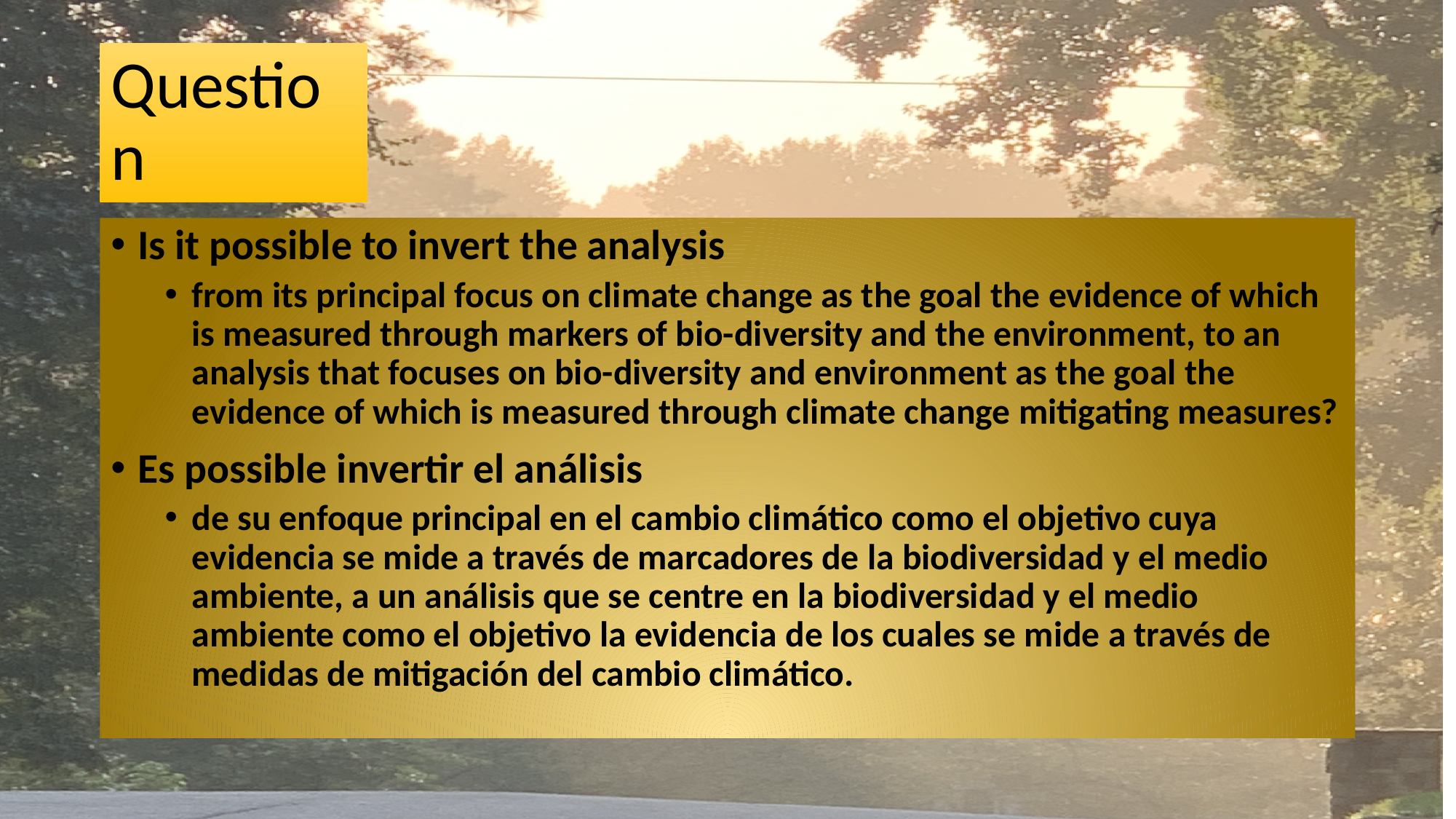

# Question
Is it possible to invert the analysis
from its principal focus on climate change as the goal the evidence of which is measured through markers of bio-diversity and the environment, to an analysis that focuses on bio-diversity and environment as the goal the evidence of which is measured through climate change mitigating measures?
Es possible invertir el análisis
de su enfoque principal en el cambio climático como el objetivo cuya evidencia se mide a través de marcadores de la biodiversidad y el medio ambiente, a un análisis que se centre en la biodiversidad y el medio ambiente como el objetivo la evidencia de los cuales se mide a través de medidas de mitigación del cambio climático.